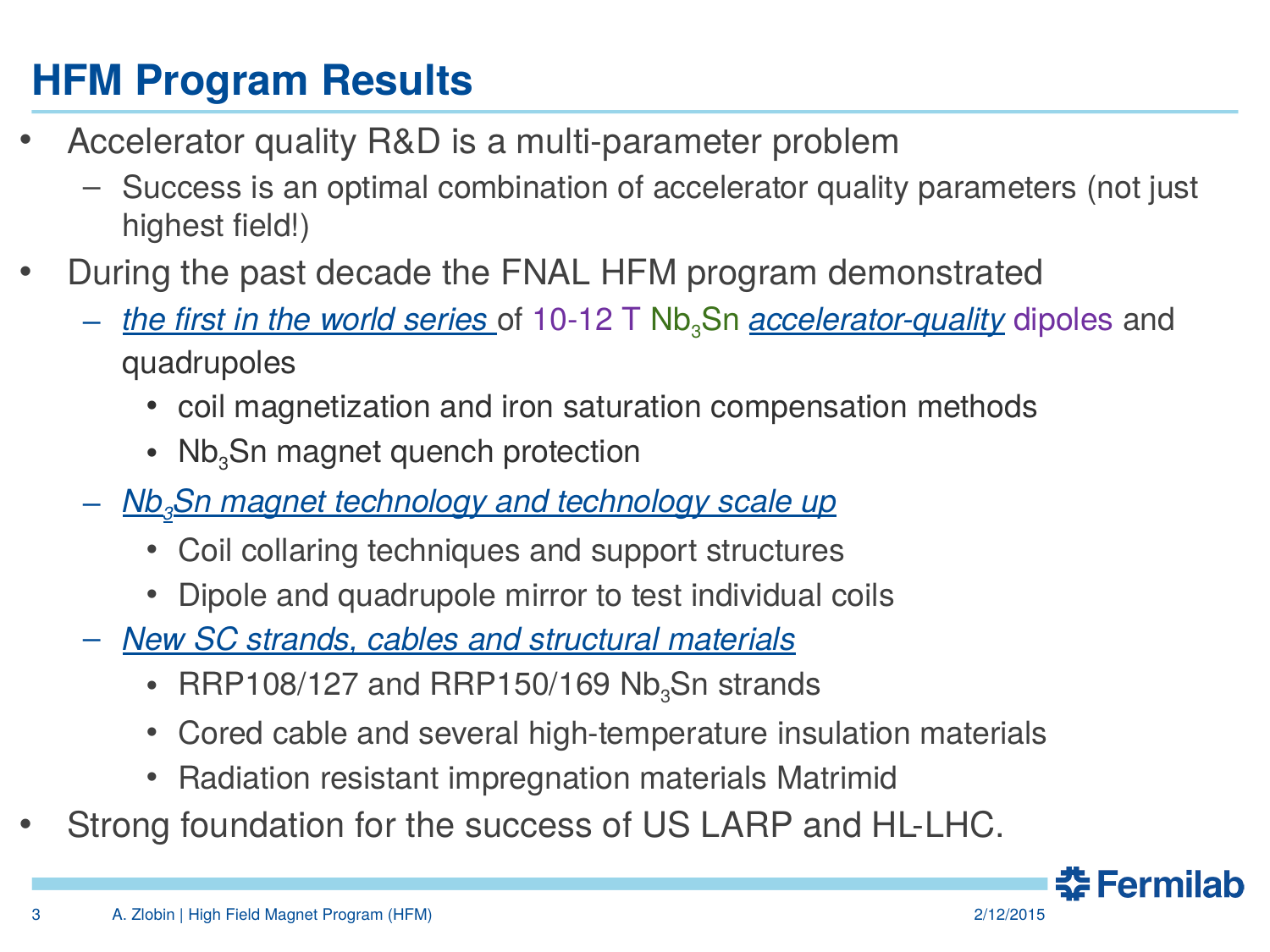

# HFM Program Results
Accelerator quality R&D is a multi-parameter problem
Success is an optimal combination of accelerator quality parameters (not just highest field!)
During the past decade the FNAL HFM program demonstrated
the first in the world series of 10-12 T Nb3Sn accelerator-quality dipoles and quadrupoles
coil magnetization and iron saturation compensation methods
Nb3Sn magnet quench protection
Nb3Sn magnet technology and technology scale up
Coil collaring techniques and support structures
Dipole and quadrupole mirror to test individual coils
New SC strands, cables and structural materials
RRP108/127 and RRP150/169 Nb3Sn strands
Cored cable and several high-temperature insulation materials
Radiation resistant impregnation materials Matrimid
Strong foundation for the success of US LARP and HL-LHC.
3
A. Zlobin | High Field Magnet Program (HFM)
2/12/2015